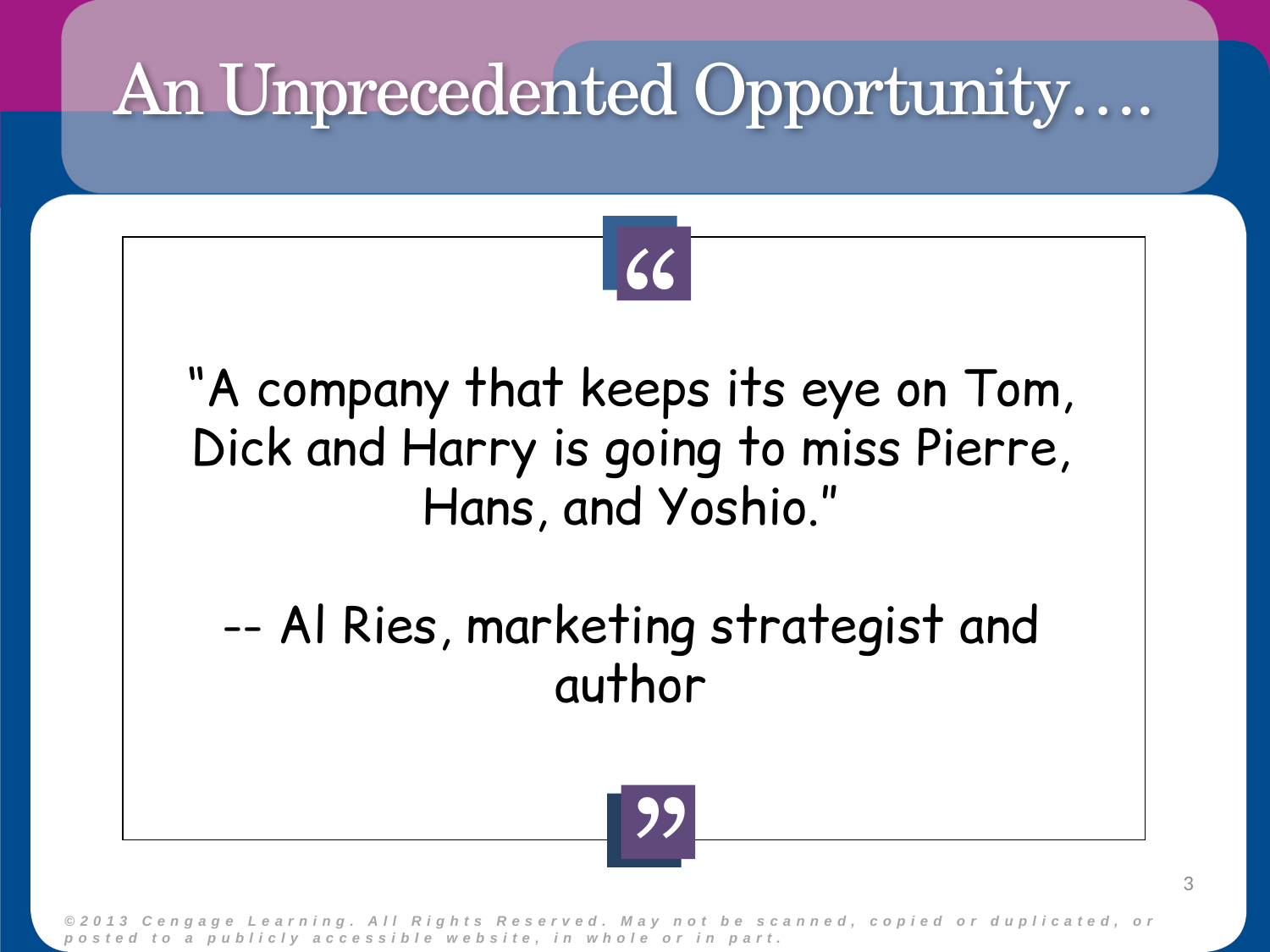

# An Unprecedented Opportunity….
“

“A company that keeps its eye on Tom, Dick and Harry is going to miss Pierre, Hans, and Yoshio.”

-- Al Ries, marketing strategist and author
“

3